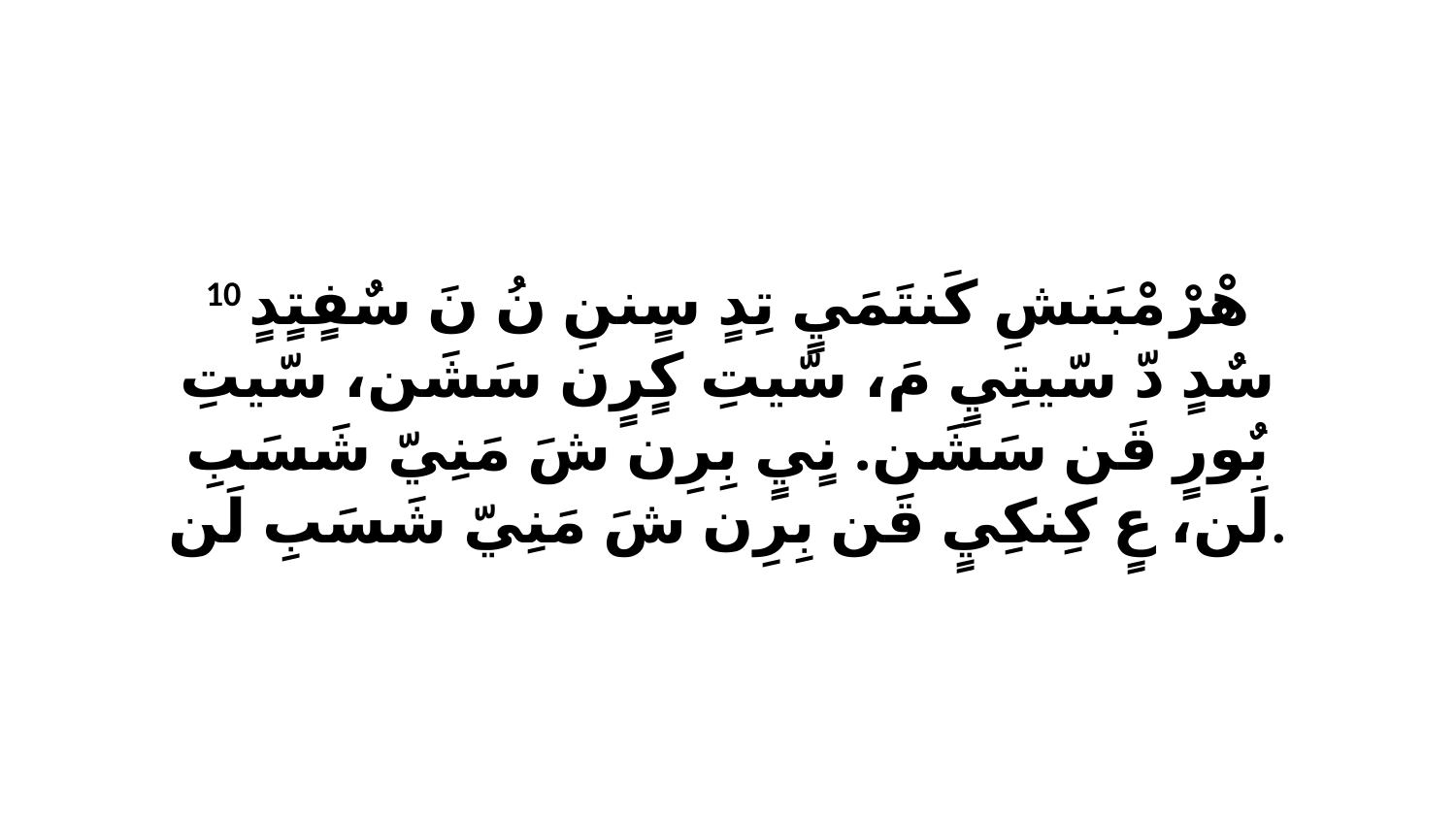

10 هْرْ مْبَنشِ كَنتَمَيٍ تِدٍ سٍننِ نُ نَ سٌفٍتٍدٍ سٌدٍ دّ سّيتِيٍ مَ، سّيتِ كٍرٍن سَشَن، سّيتِ بٌورٍ قَن سَشَن. نٍيٍ بِرِن شَ مَنِيّ شَسَبِ لَن، عٍ كِنكِيٍ قَن بِرِن شَ مَنِيّ شَسَبِ لَن.